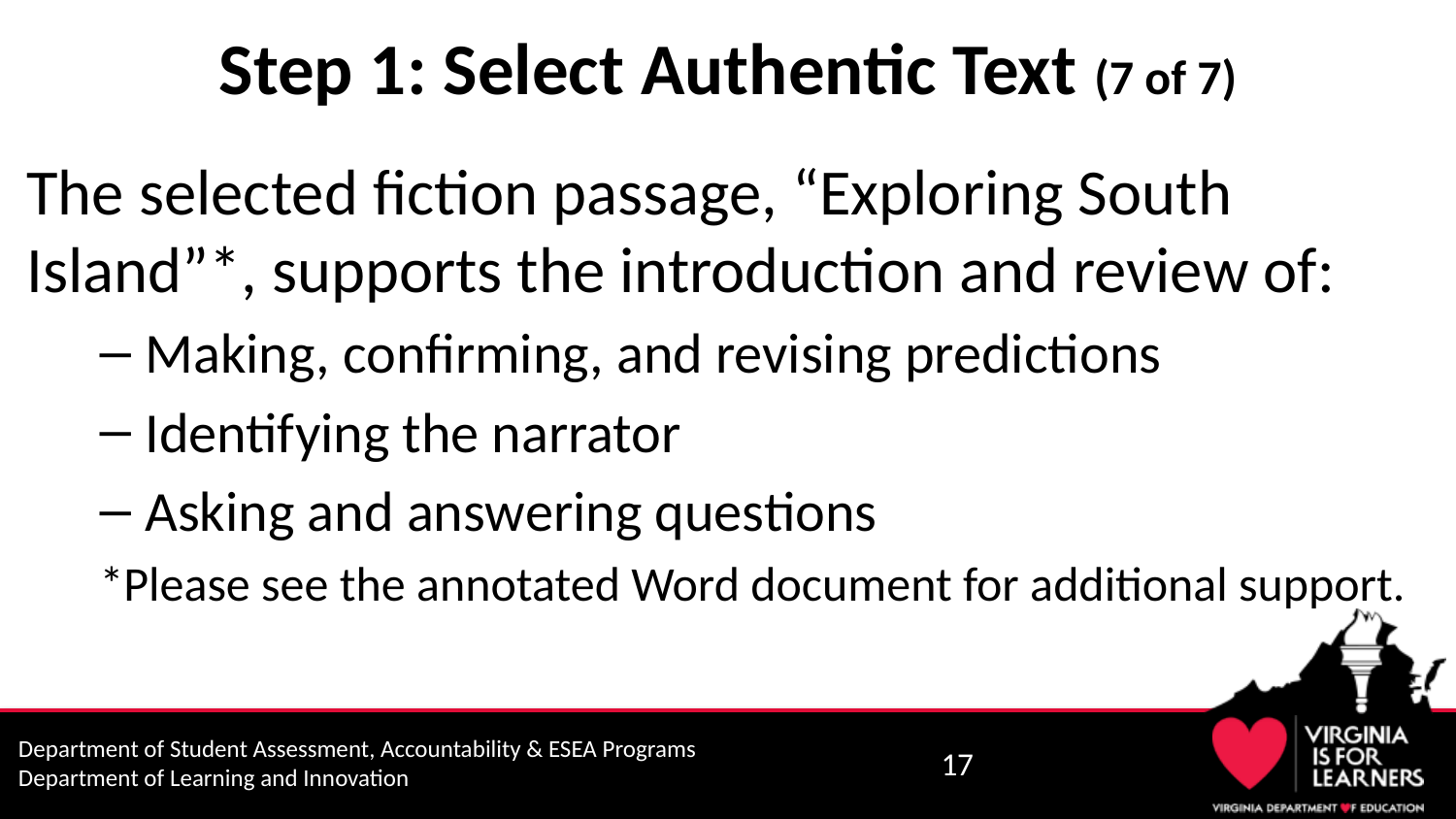

# Step 1: Select Authentic Text (7 of 7)
The selected fiction passage, “Exploring South Island”*, supports the introduction and review of:
Making, confirming, and revising predictions
Identifying the narrator
Asking and answering questions
*Please see the annotated Word document for additional support.